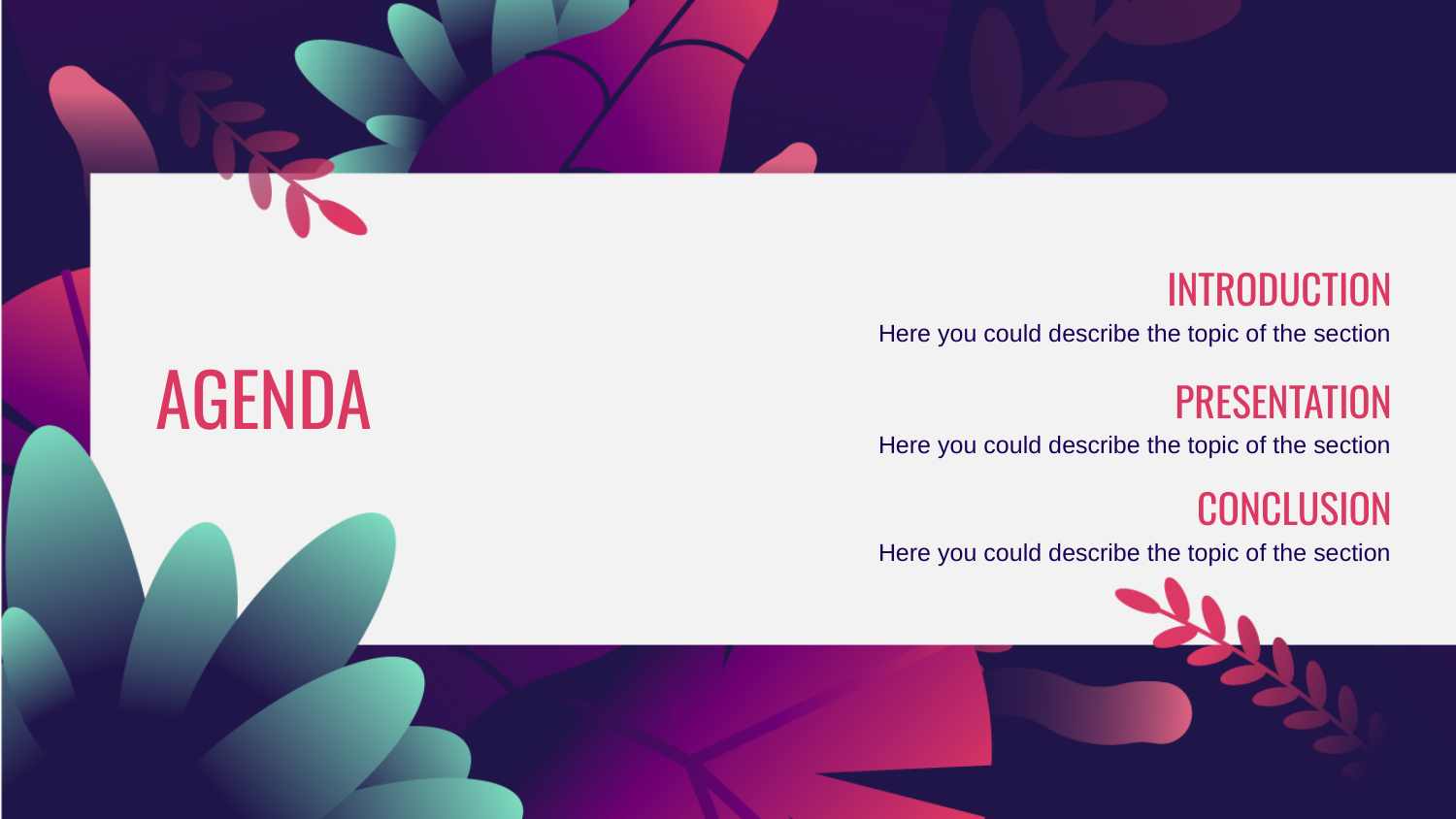

# INTRODUCTION
Here you could describe the topic of the section
AGENDA
PRESENTATION
Here you could describe the topic of the section
CONCLUSION
Here you could describe the topic of the section